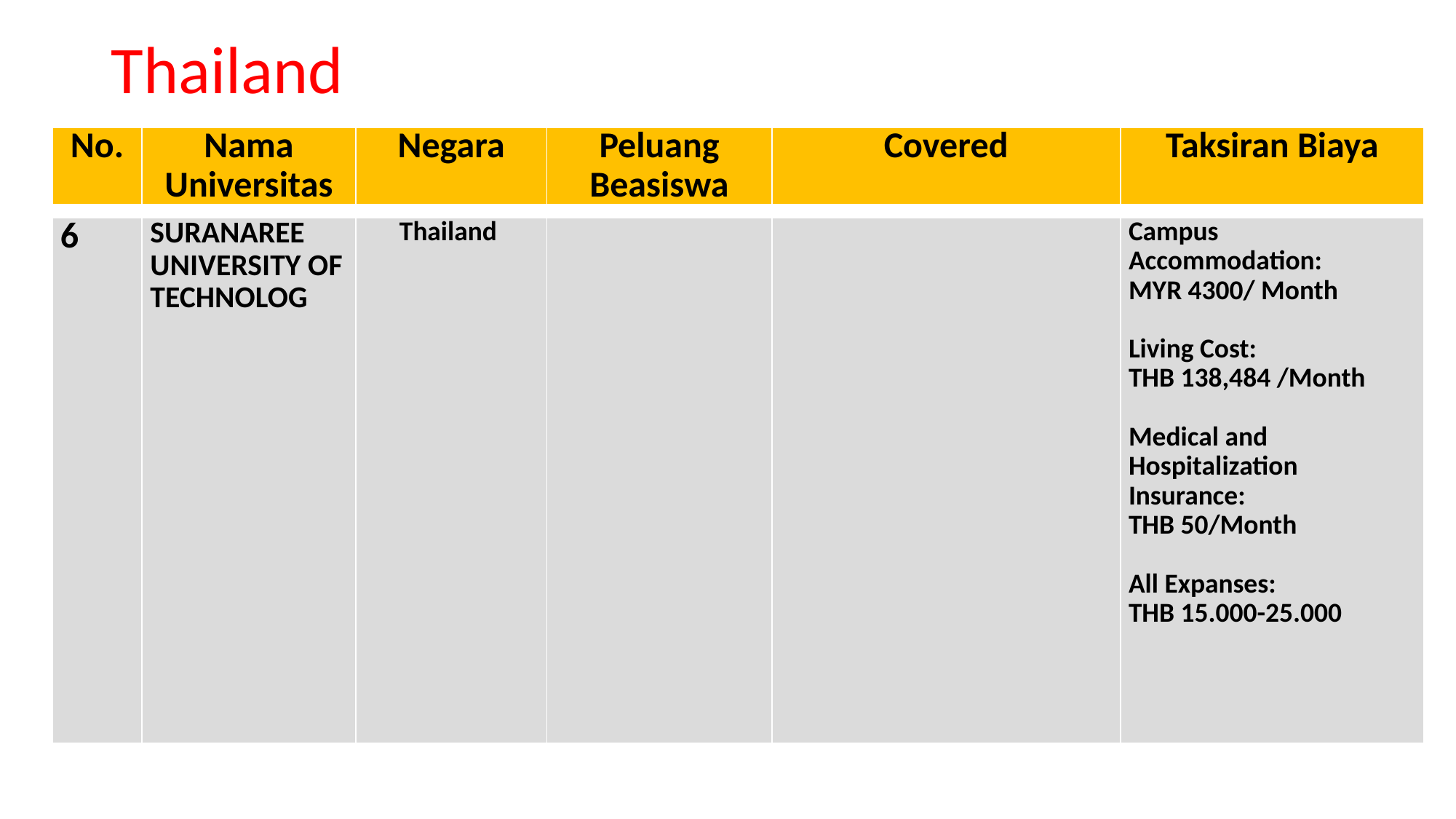

# Thailand
| No. | Nama Universitas | Negara | Peluang Beasiswa | Covered | Taksiran Biaya |
| --- | --- | --- | --- | --- | --- |
| 6 | SURANAREE UNIVERSITY OF TECHNOLOG | Thailand |  |  | Campus Accommodation: MYR 4300/ Month   Living Cost: THB 138,484 /Month   Medical and Hospitalization Insurance: THB 50/Month All Expanses: THB 15.000-25.000 |
| --- | --- | --- | --- | --- | --- |